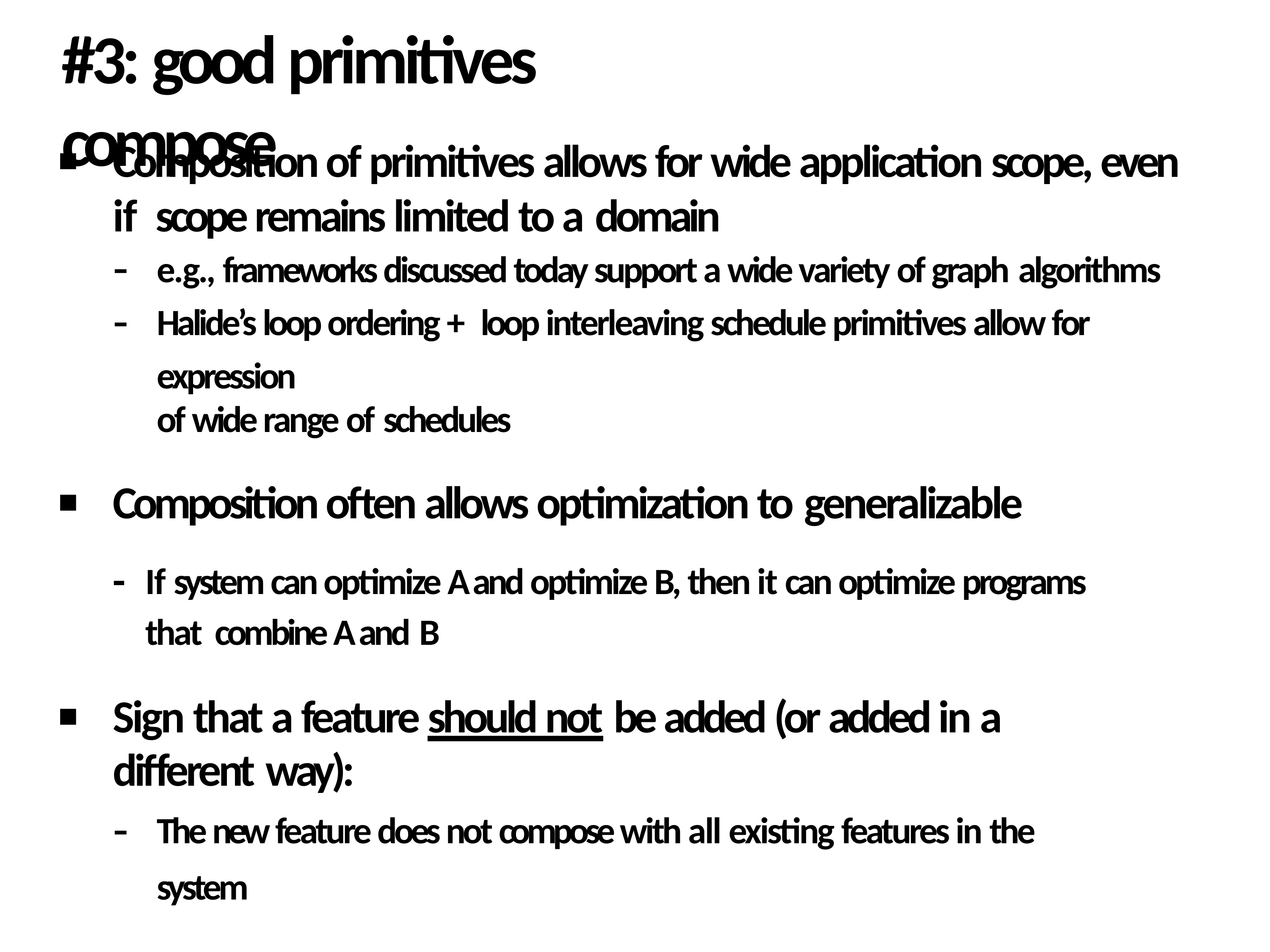

# #3: good primitives compose
Composition of primitives allows for wide application scope, even if  scope remains limited to a domain
e.g., frameworks discussed today support a wide variety of graph algorithms
Halide’s loop ordering + loop interleaving schedule primitives allow for expression
of wide range of schedules
Composition often allows optimization to generalizable
-	If system can optimize A and optimize B, then it can optimize programs that  combine A and B
Sign that a feature should not be added (or added in a diﬀerent way):
The new feature does not compose with all existing features in the system

Sign of a good design:
System ultimately is used for applications original designers never anticipated
34